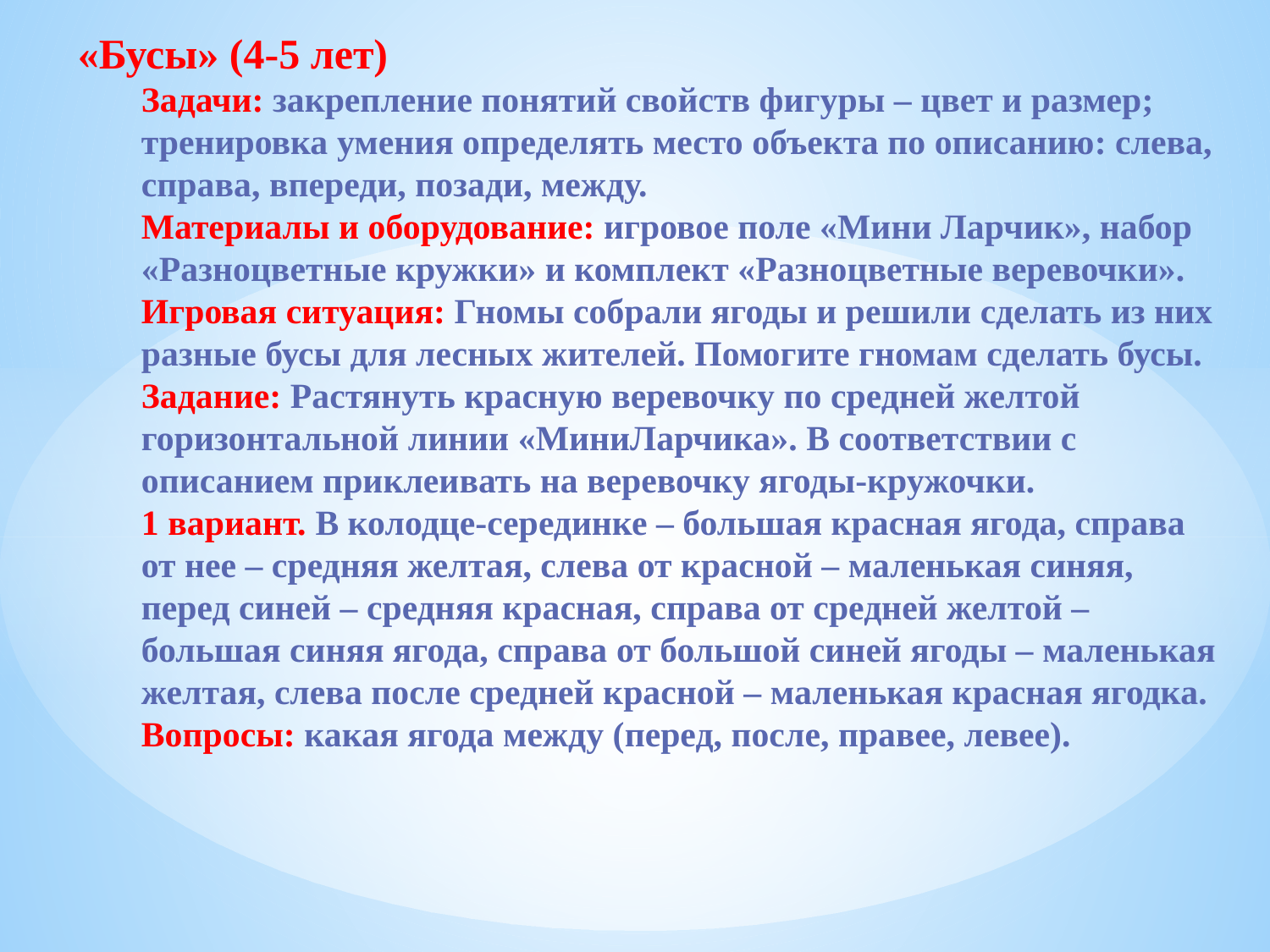

# «Бусы» (4-5 лет) Задачи: закрепление понятий свойств фигуры – цвет и размер; тренировка умения определять место объекта по описанию: слева, справа, впереди, позади, между. Материалы и оборудование: игровое поле «Мини Ларчик», набор «Разноцветные кружки» и комплект «Разноцветные веревочки». Игровая ситуация: Гномы собрали ягоды и решили сделать из них разные бусы для лесных жителей. Помогите гномам сделать бусы. Задание: Растянуть красную веревочку по средней желтой горизонтальной линии «МиниЛарчика». В соответствии с описанием приклеивать на веревочку ягоды-кружочки. 1 вариант. В колодце-серединке – большая красная ягода, справа от нее – средняя желтая, слева от красной – маленькая синяя, перед синей – средняя красная, справа от средней желтой – большая синяя ягода, справа от большой синей ягоды – маленькая желтая, слева после средней красной – маленькая красная ягодка. Вопросы: какая ягода между (перед, после, правее, левее).